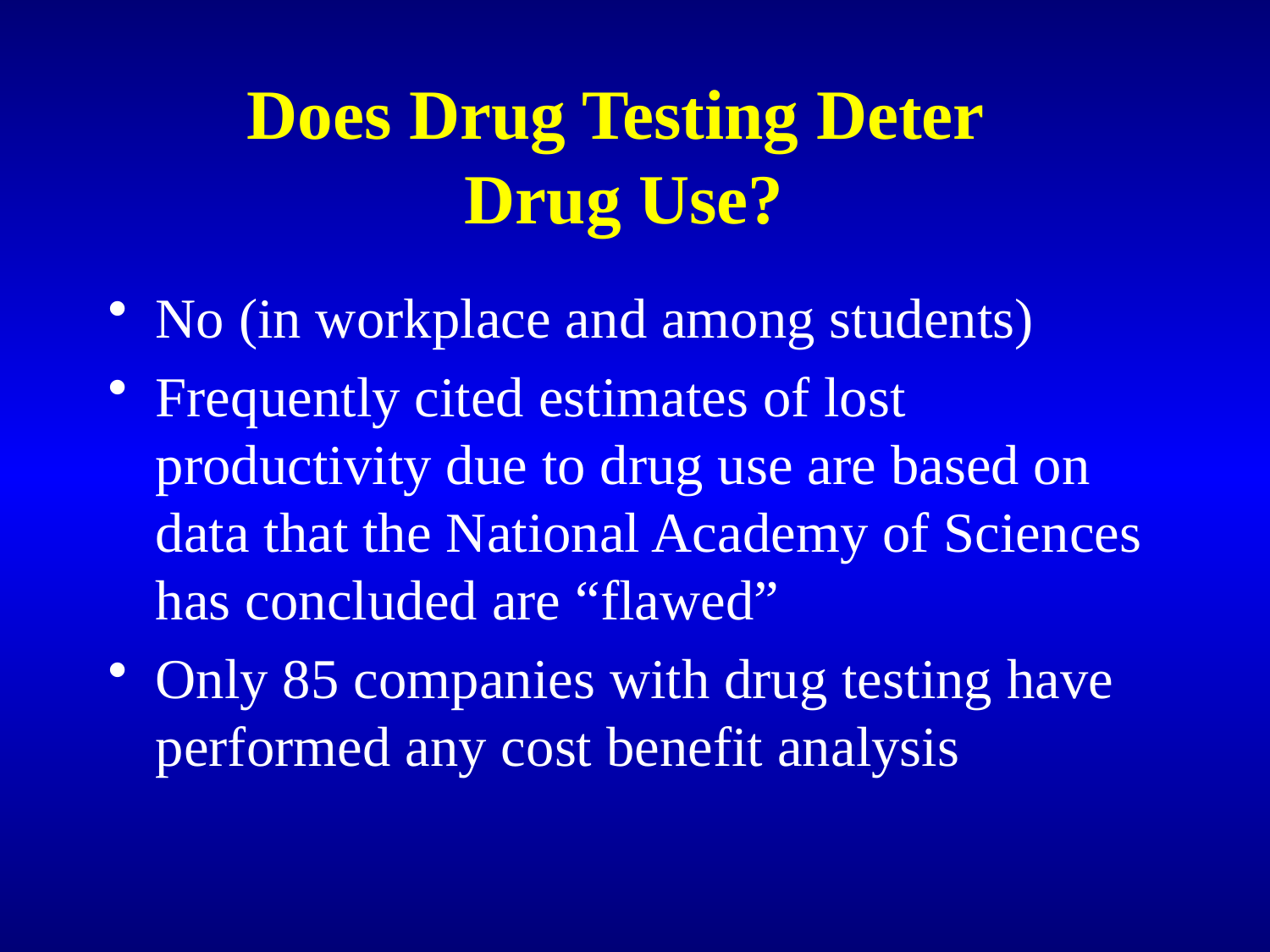

# Does Drug Testing Deter Drug Use?
No (in workplace and among students)
Frequently cited estimates of lost productivity due to drug use are based on data that the National Academy of Sciences has concluded are “flawed”
Only 85 companies with drug testing have performed any cost benefit analysis